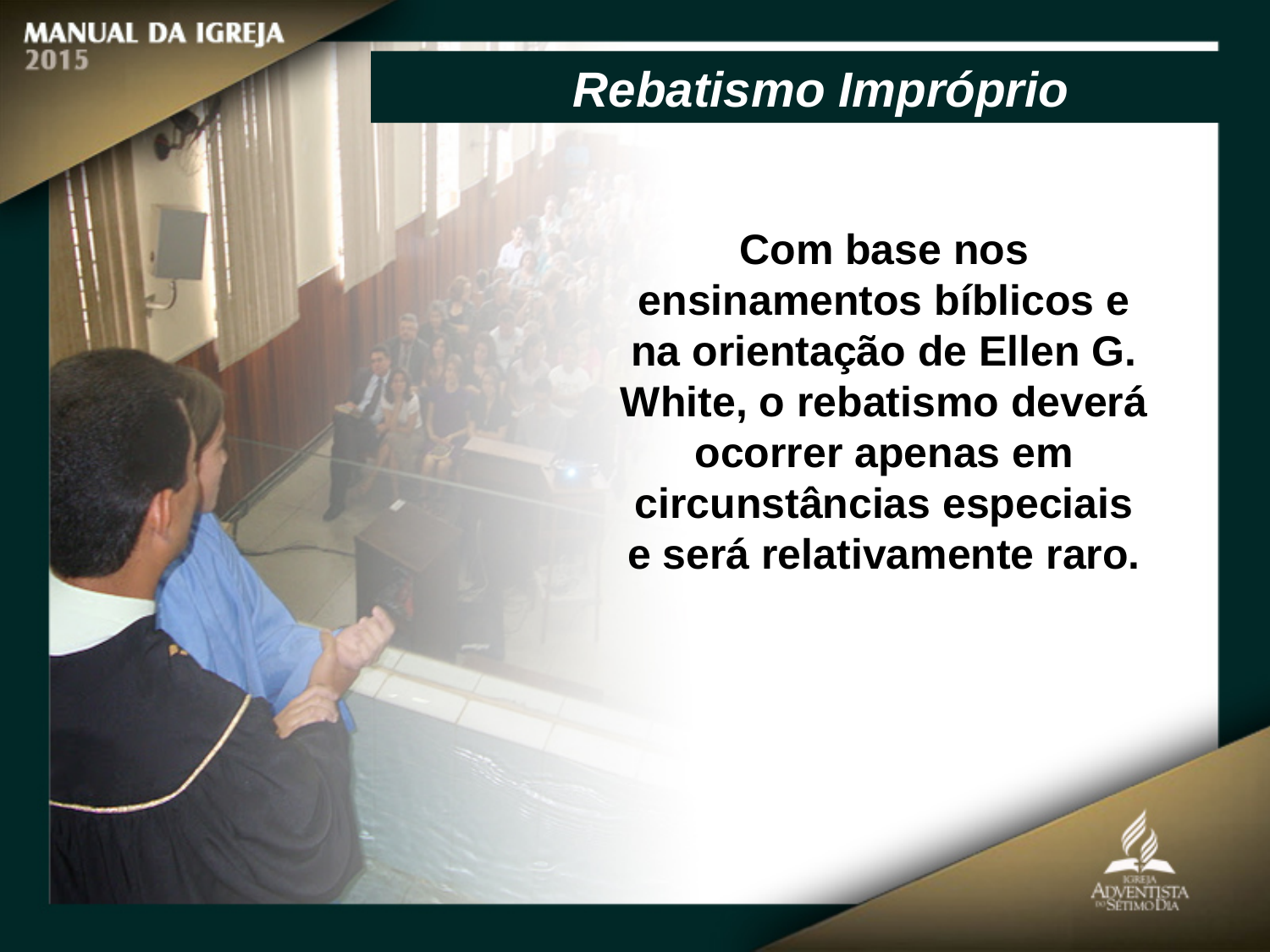

Rebatismo Impróprio
Com base nos ensinamentos bíblicos e na orientação de Ellen G. White, o rebatismo deverá ocorrer apenas em circunstâncias especiais
e será relativamente raro.